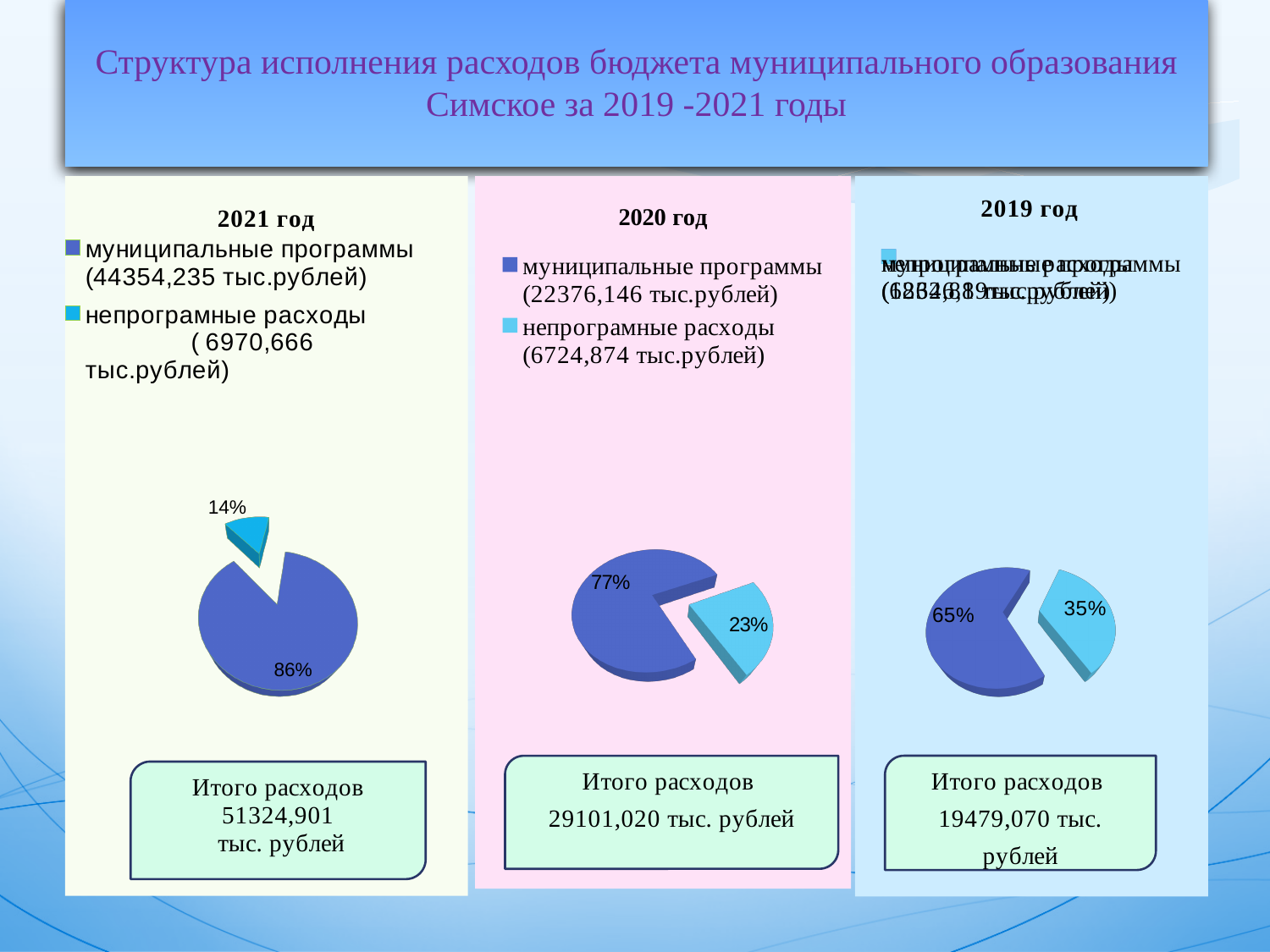

Структура исполнения расходов бюджета муниципального образования Симское за 2019 -2021 годы

[unsupported chart]

[unsupported chart]

[unsupported chart]